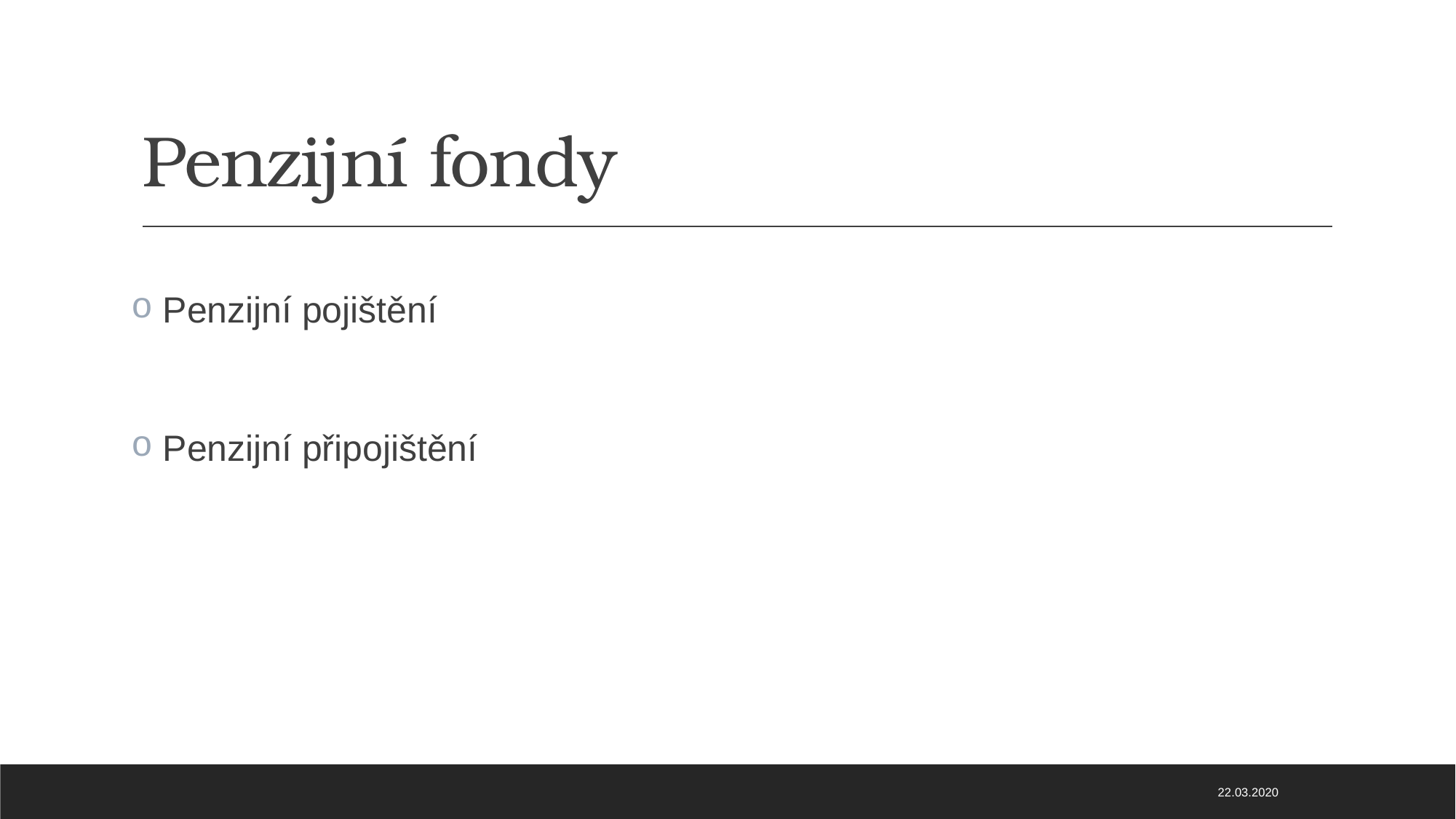

# Penzijní fondy
 Penzijní pojištění

 Penzijní připojištění
22.03.2020